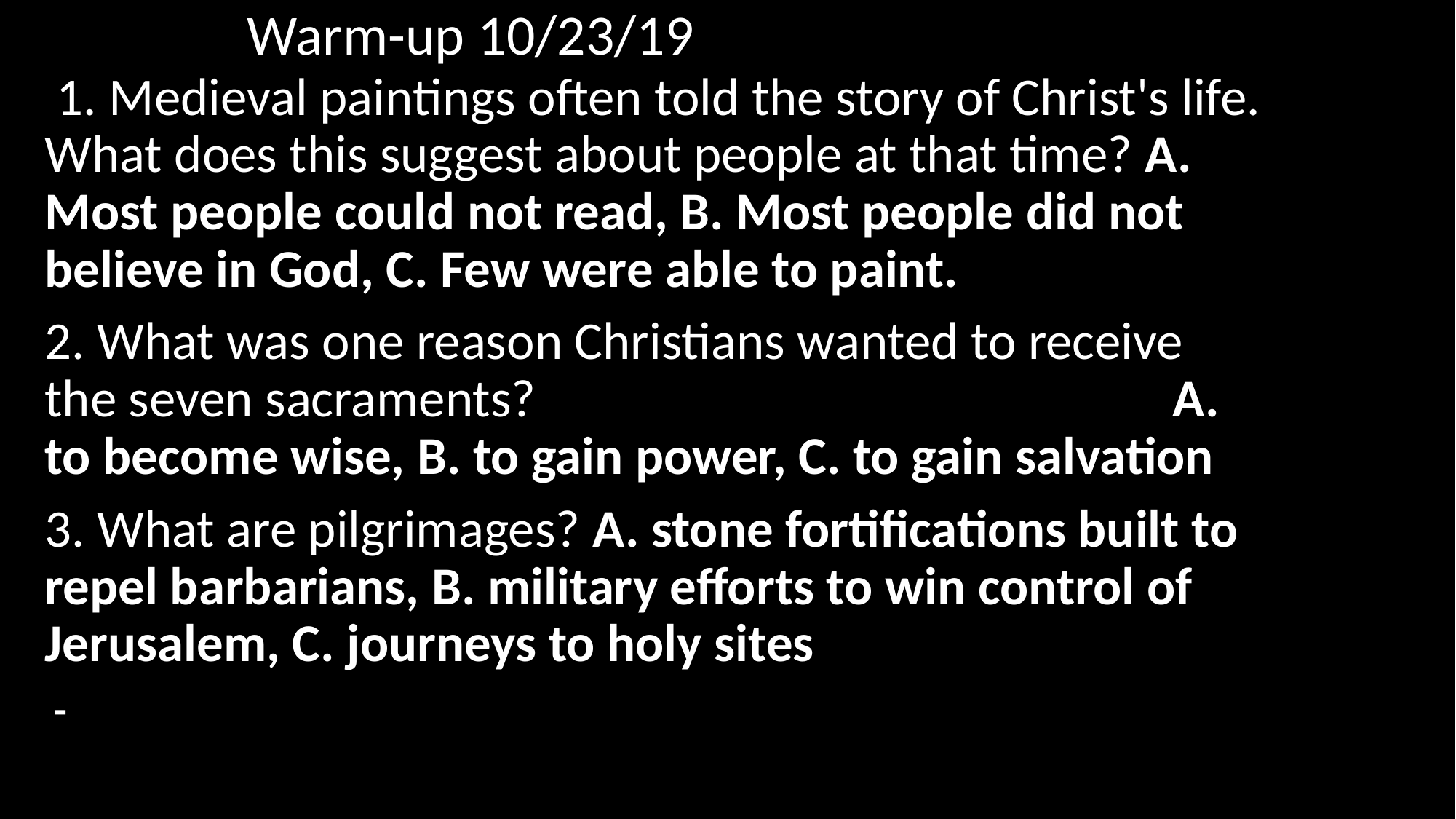

# Warm-up 10/23/19
 1. Medieval paintings often told the story of Christ's life. What does this suggest about people at that time? A. Most people could not read, B. Most people did not believe in God, C. Few were able to paint.
2. What was one reason Christians wanted to receive the seven sacraments?                                                     A. to become wise, B. to gain power, C. to gain salvation
3. What are pilgrimages? A. stone fortifications built to repel barbarians, B. military efforts to win control of Jerusalem, C. journeys to holy sites
 -